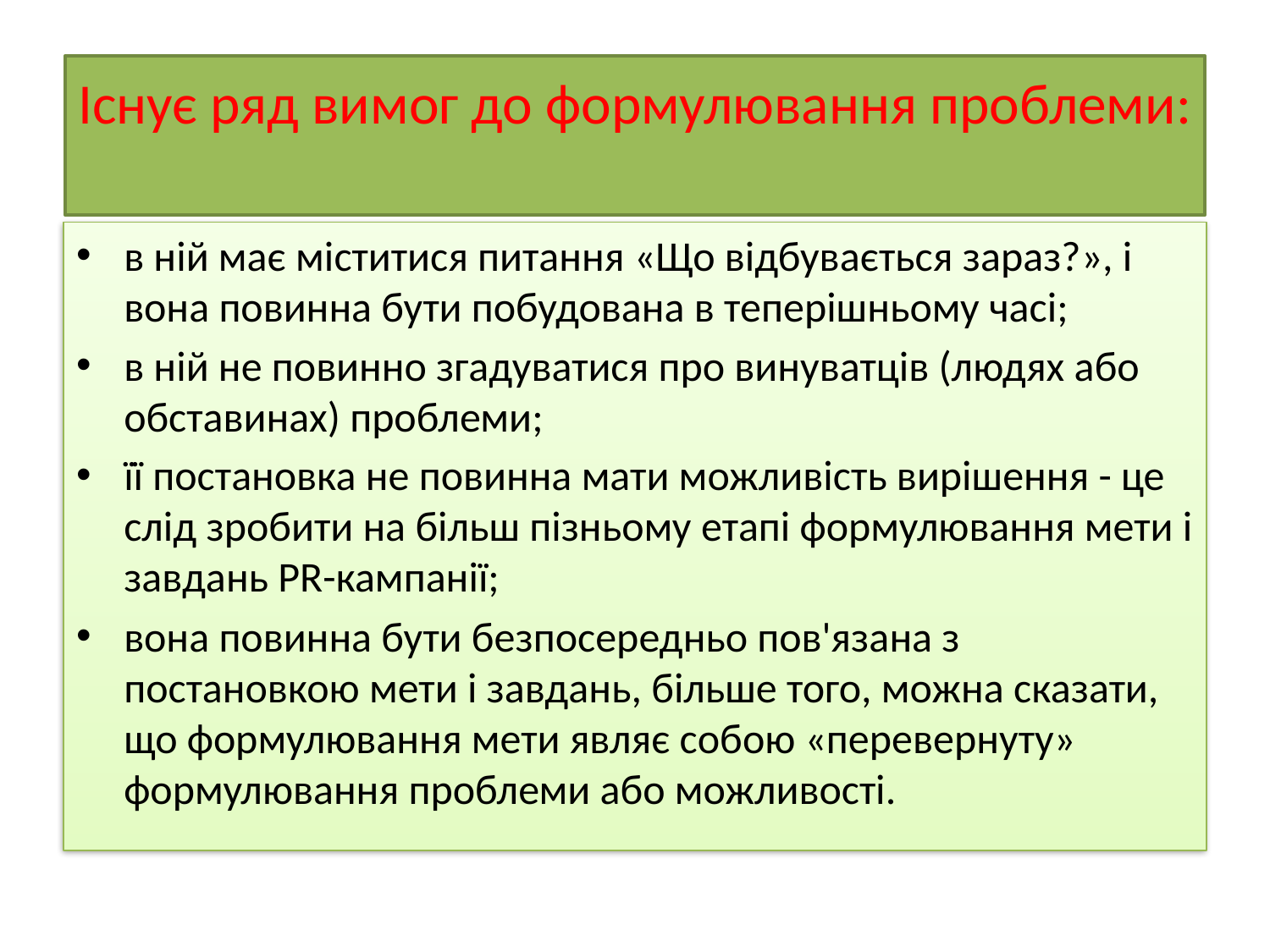

# Існує ряд вимог до формулювання проблеми:
в ній має міститися питання «Що відбувається зараз?», і вона повинна бути побудована в теперішньому часі;
в ній не повинно згадуватися про винуватців (людях або обставинах) проблеми;
її постановка не повинна мати можливість вирішення - це слід зробити на більш пізньому етапі формулювання мети і завдань PR-кампанії;
вона повинна бути безпосередньо пов'язана з постановкою мети і завдань, більше того, можна сказати, що формулювання мети являє собою «перевернуту» формулювання проблеми або можливості.